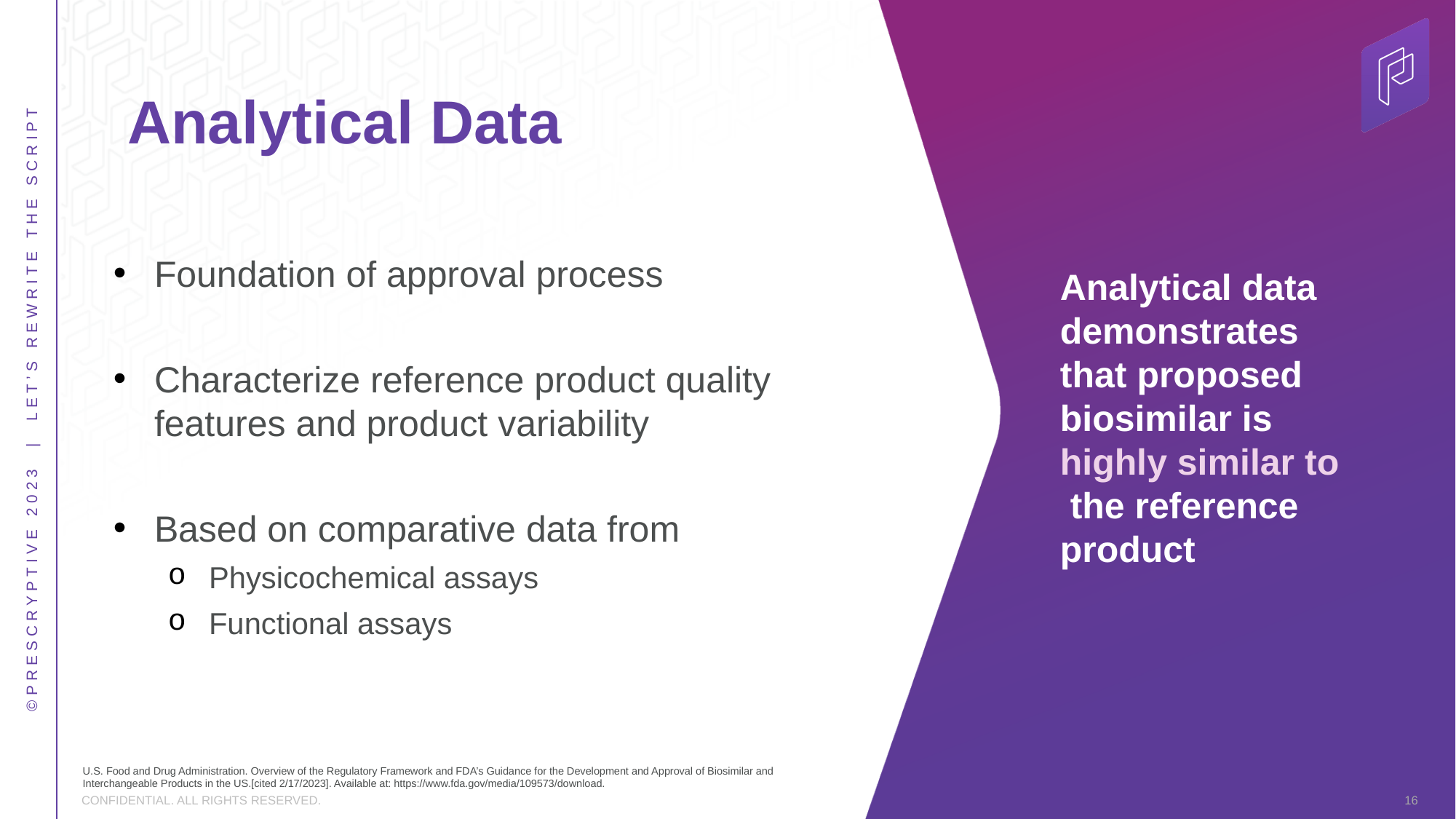

# Analytical Data
Foundation of approval process

Characterize reference product quality features and product variability

Based on comparative data from
Physicochemical assays
Functional assays

Analytical data demonstrates that proposed biosimilar is highly similar to  the reference product
U.S. Food and Drug Administration. Overview of the Regulatory Framework and FDA’s Guidance for the Development and Approval of Biosimilar and Interchangeable Products in the US.[cited 2/17/2023]. Available at: https://www.fda.gov/media/109573/download.
16